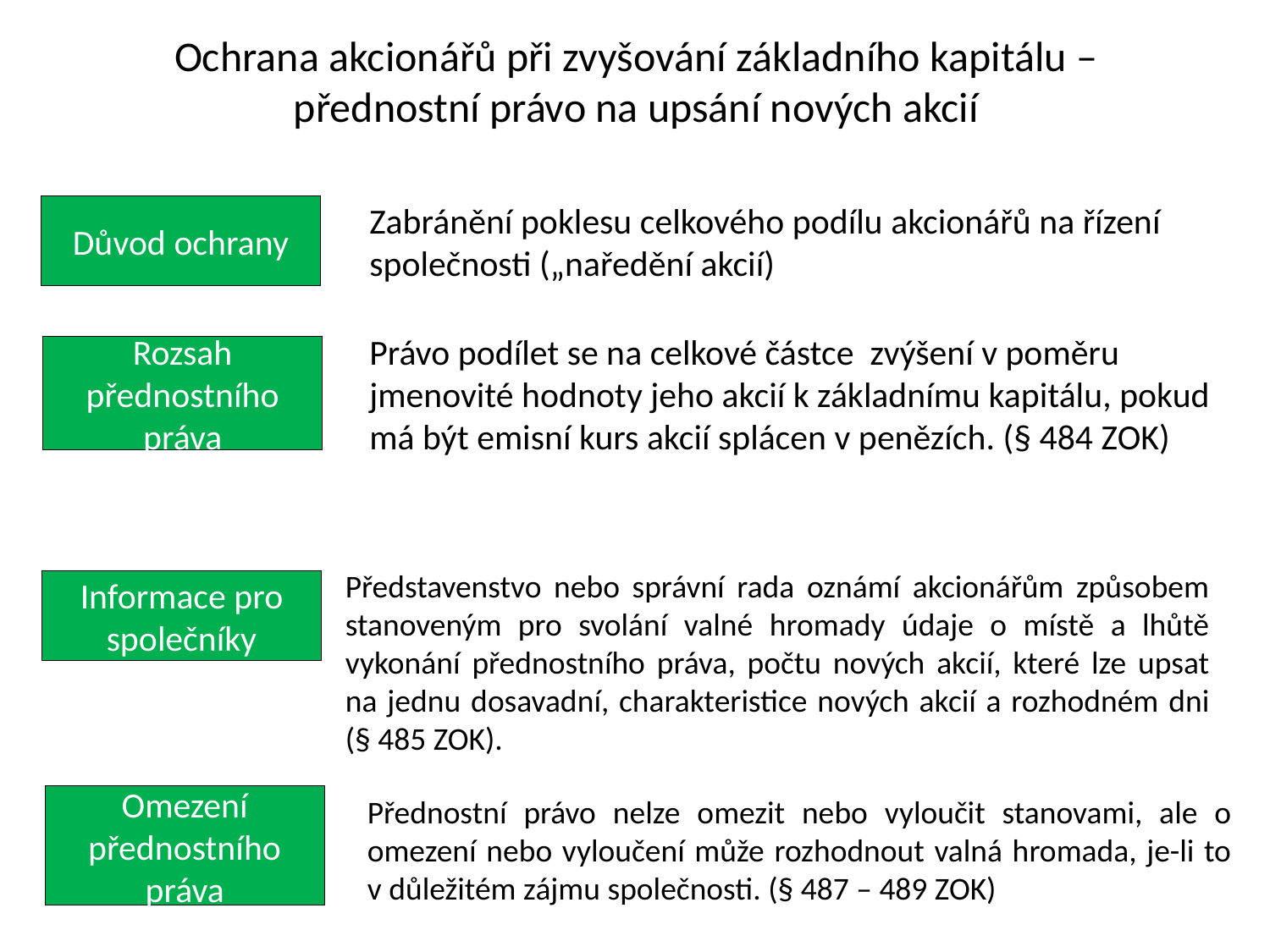

Ochrana akcionářů při zvyšování základního kapitálu – přednostní právo na upsání nových akcií
Zabránění poklesu celkového podílu akcionářů na řízení společnosti („naředění akcií)
Důvod ochrany
Právo podílet se na celkové částce  zvýšení v poměru jmenovité hodnoty jeho akcií k základnímu kapitálu, pokud má být emisní kurs akcií splácen v penězích. (§ 484 ZOK)
Rozsah přednostního práva
Představenstvo nebo správní rada oznámí akcionářům způsobem stanoveným pro svolání valné hromady údaje o místě a lhůtě vykonání přednostního práva, počtu nových akcií, které lze upsat na jednu dosavadní, charakteristice nových akcií a rozhodném dni (§ 485 ZOK).
Informace pro společníky
Omezení přednostního práva
Přednostní právo nelze omezit nebo vyloučit stanovami, ale o omezení nebo vyloučení může rozhodnout valná hromada, je-li to v důležitém zájmu společnosti. (§ 487 – 489 ZOK)